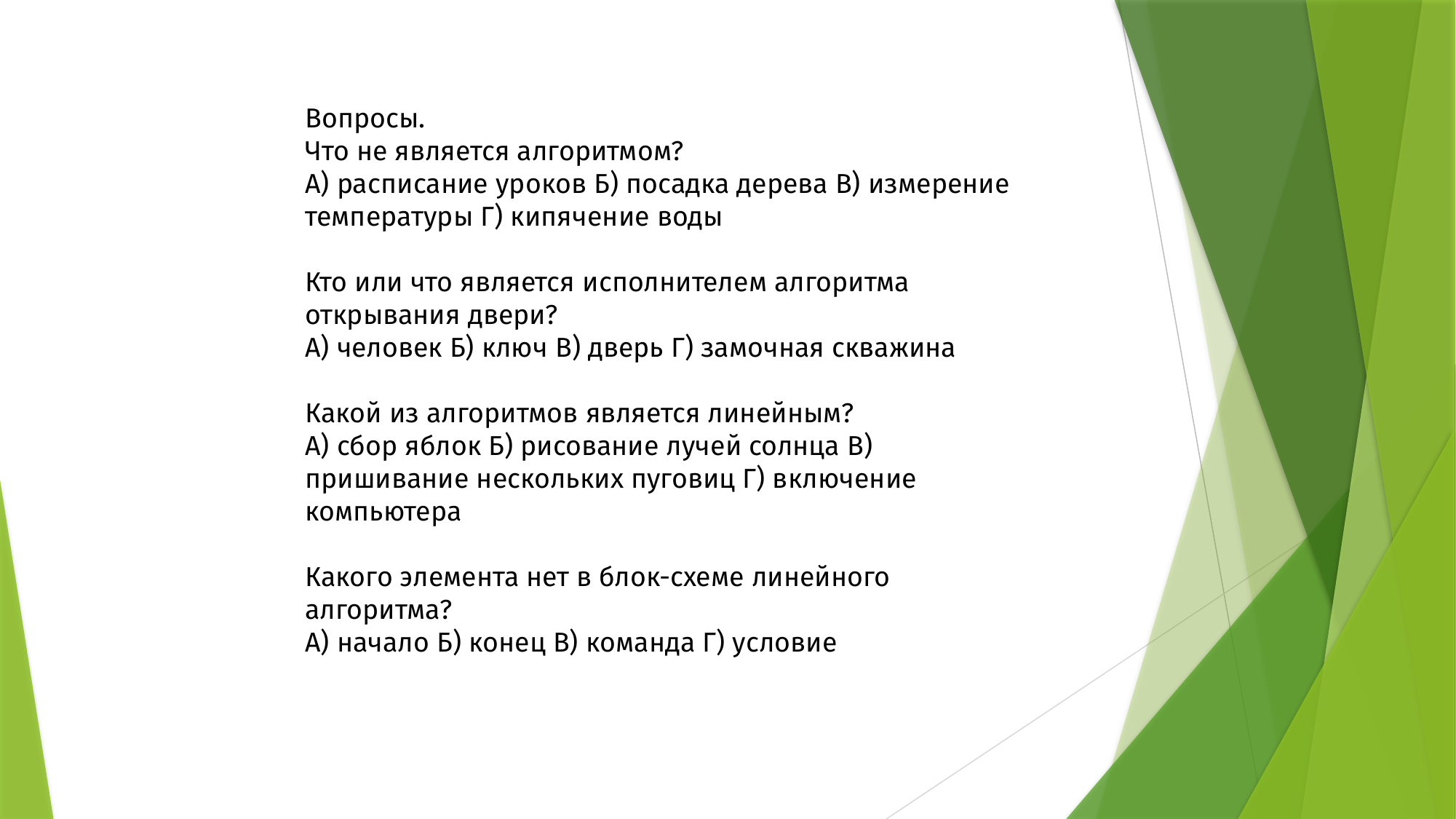

Вопросы.
Что не является алгоритмом?
А) расписание уроков Б) посадка дерева В) измерение температуры Г) кипячение воды

Кто или что является исполнителем алгоритма открывания двери?
А) человек Б) ключ В) дверь Г) замочная скважина

Какой из алгоритмов является линейным?
А) сбор яблок Б) рисование лучей солнца В) пришивание нескольких пуговиц Г) включение компьютера

Какого элемента нет в блок-схеме линейного алгоритма?
А) начало Б) конец В) команда Г) условие